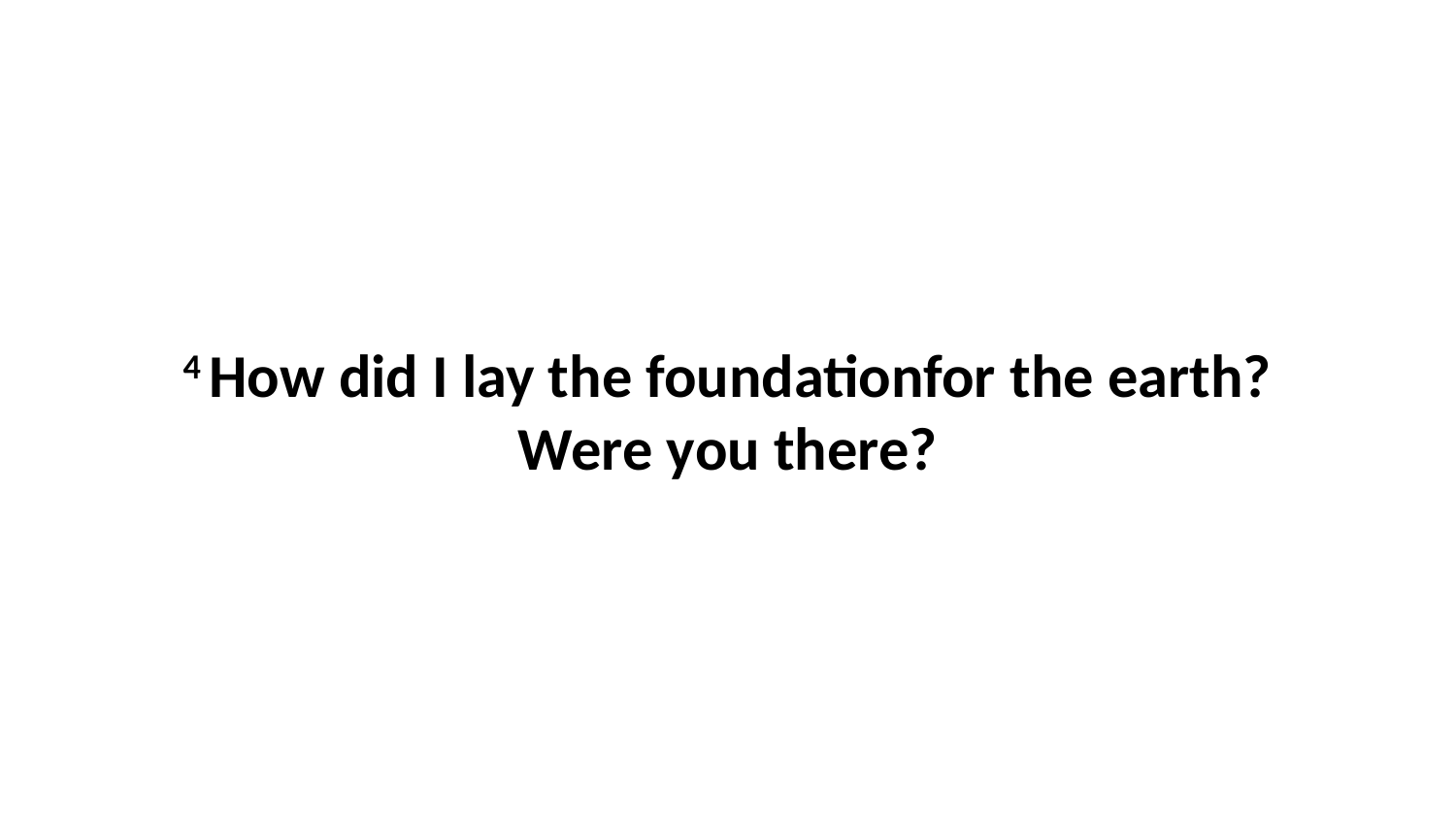

4 How did I lay the foundationfor the earth?Were you there?